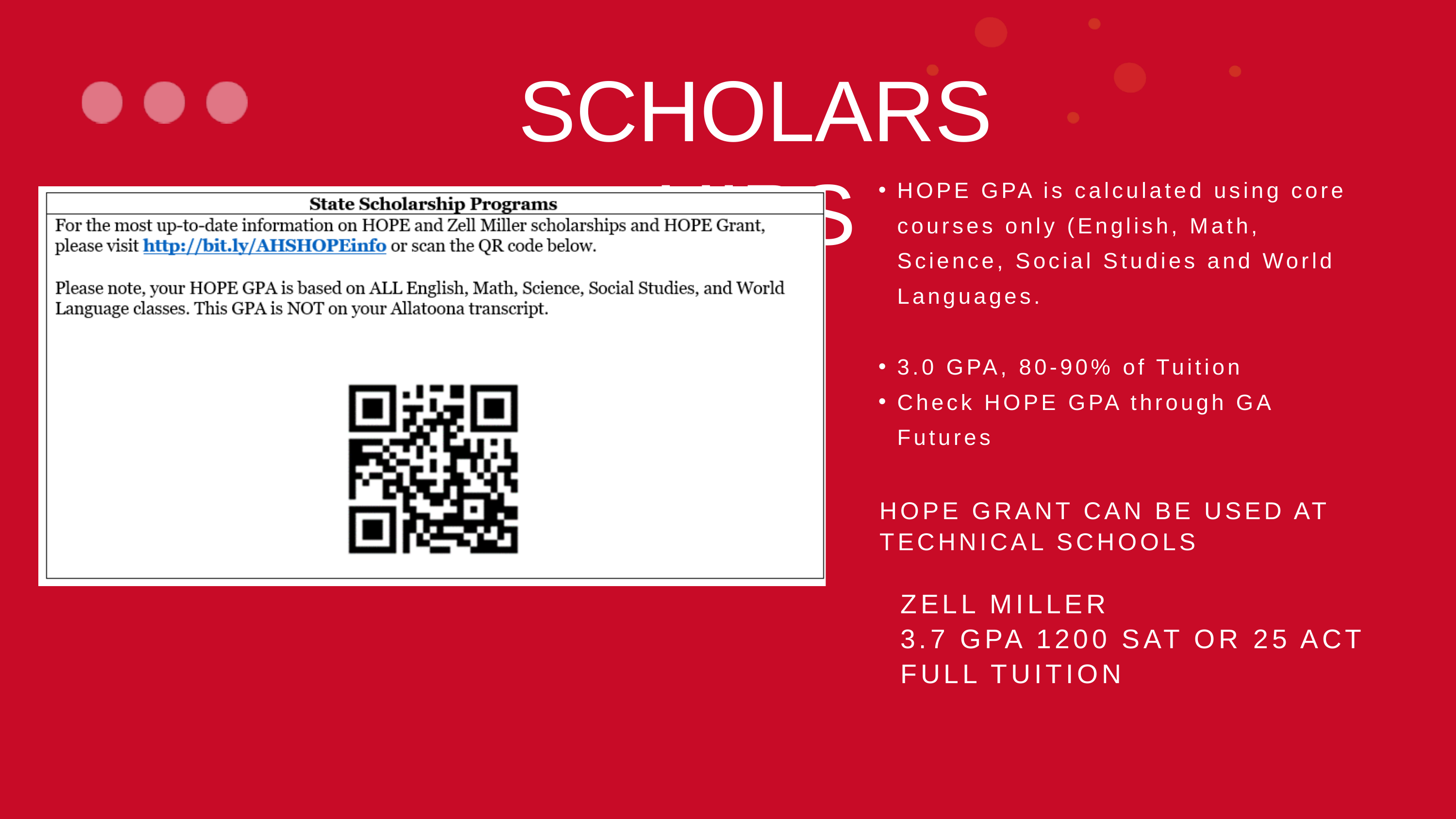

SCHOLARSHIPS

HOPE GPA is calculated using core courses only (English, Math, Science, Social Studies and World Languages.

3.0 GPA, 80-90% of Tuition
Check HOPE GPA through GA Futures

HOPE GRANT CAN BE USED AT TECHNICAL SCHOOLS
ZELL MILLER
3.7 GPA 1200 SAT OR 25 ACT
FULL TUITION